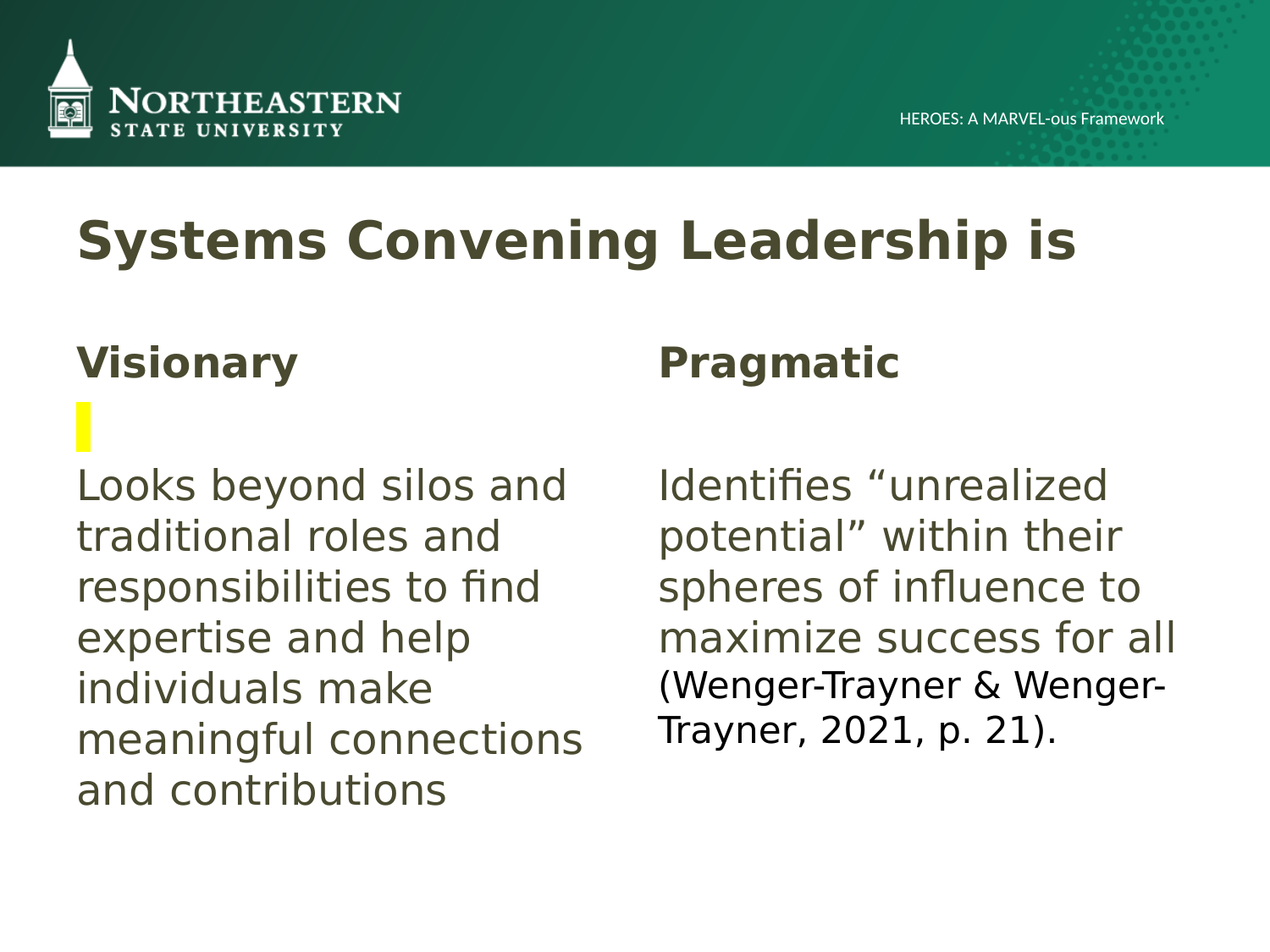

HEROES: A MARVEL-ous Framework

# Systems Convening Leadership is
Visionary
Pragmatic

Looks beyond silos and traditional roles and responsibilities to find expertise and help individuals make meaningful connections and contributions

Identifies “unrealized potential” within their spheres of influence to maximize success for all (Wenger-Trayner & Wenger-Trayner, 2021, p. 21).